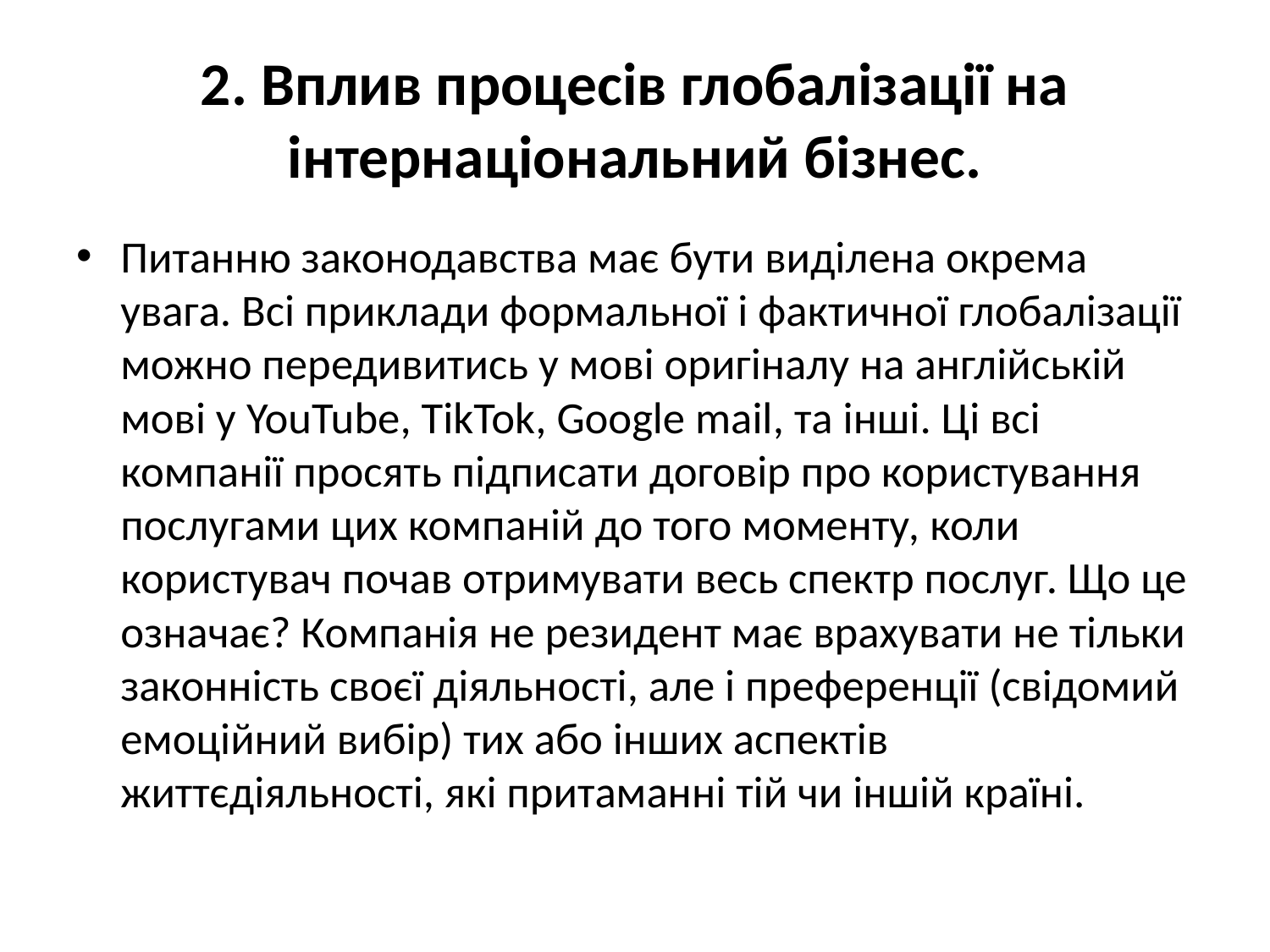

# 2. Вплив процесів глобалізації на інтернаціональний бізнес.
Питанню законодавства має бути виділена окрема увага. Всі приклади формальної і фактичної глобалізації можно передивитись у мові оригіналу на англійській мові у YouTube, TikTok, Google mail, та інші. Ці всі компанії просять підписати договір про користування послугами цих компаній до того моменту, коли користувач почав отримувати весь спектр послуг. Що це означає? Компанія не резидент має врахувати не тільки законність своєї діяльності, але і преференції (свідомий емоційний вибір) тих або інших аспектів життєдіяльності, які притаманні тій чи іншій країні.